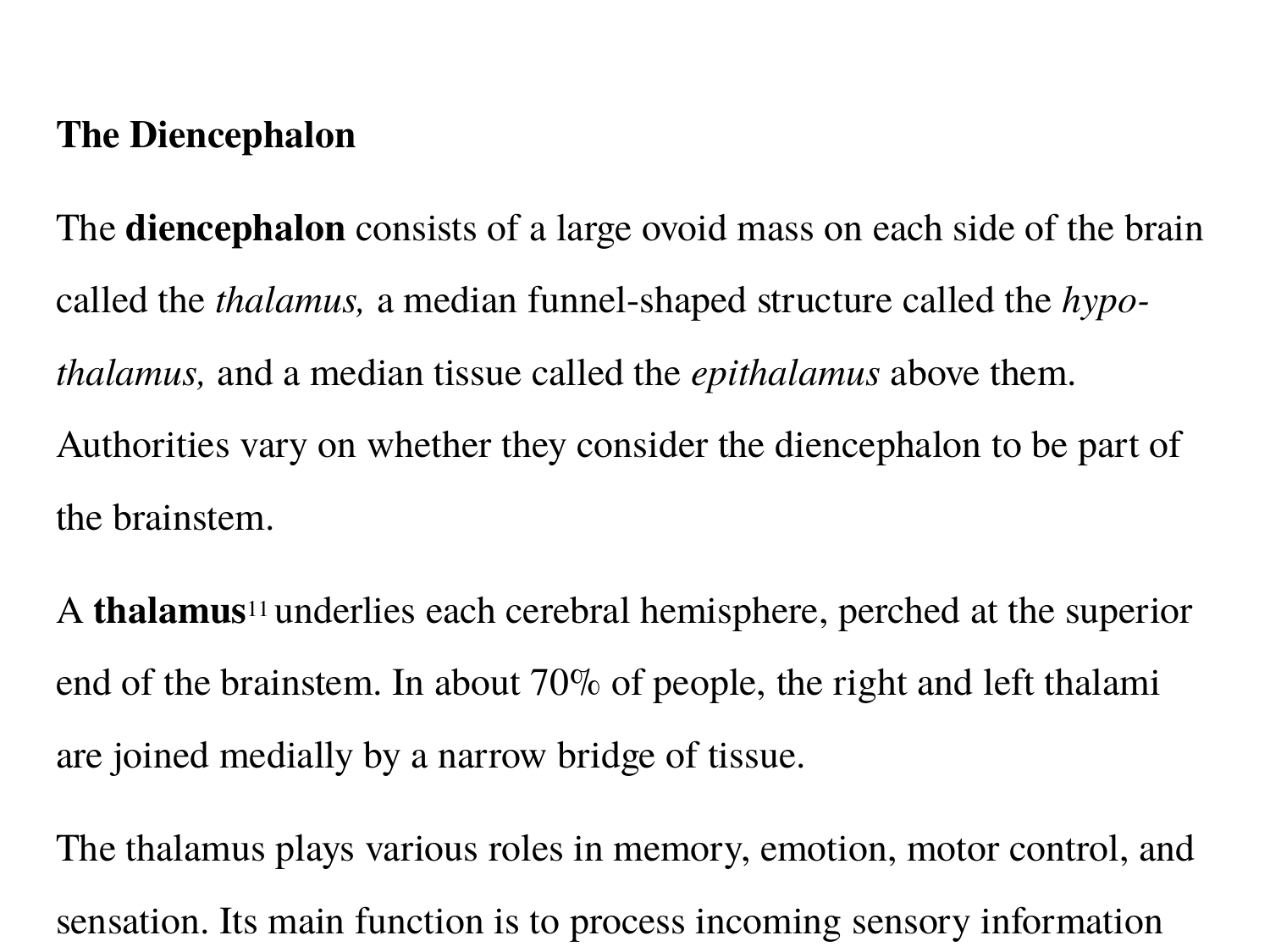

The Diencephalon
The diencephalon consists of a large ovoid mass on each side of the brain called the thalamus, a median funnel-shaped structure called the hypo- thalamus, and a median tissue called the epithalamus above them. Authorities vary on whether they consider the diencephalon to be part of the brainstem.
A thalamus11 underlies each cerebral hemisphere, perched at the superior end of the brainstem. In about 70% of people, the right and left thalami are joined medially by a narrow bridge of tissue.
The thalamus plays various roles in memory, emotion, motor control, and sensation. Its main function is to process incoming sensory information and relay it to the appropriate places in the cerebrum.